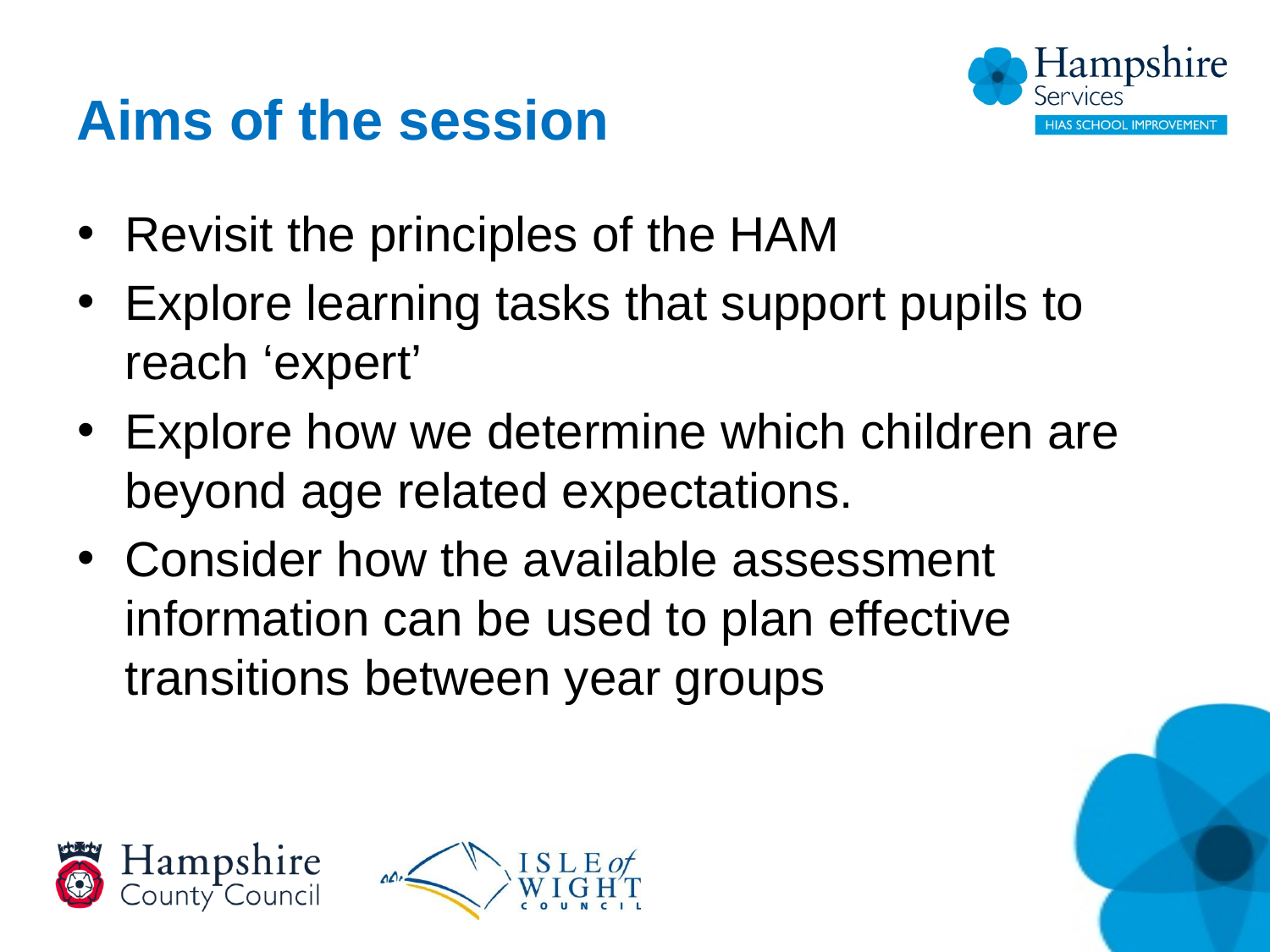

# Aims of the session
Revisit the principles of the HAM
Explore learning tasks that support pupils to reach ‘expert’
Explore how we determine which children are beyond age related expectations.
Consider how the available assessment information can be used to plan effective transitions between year groups